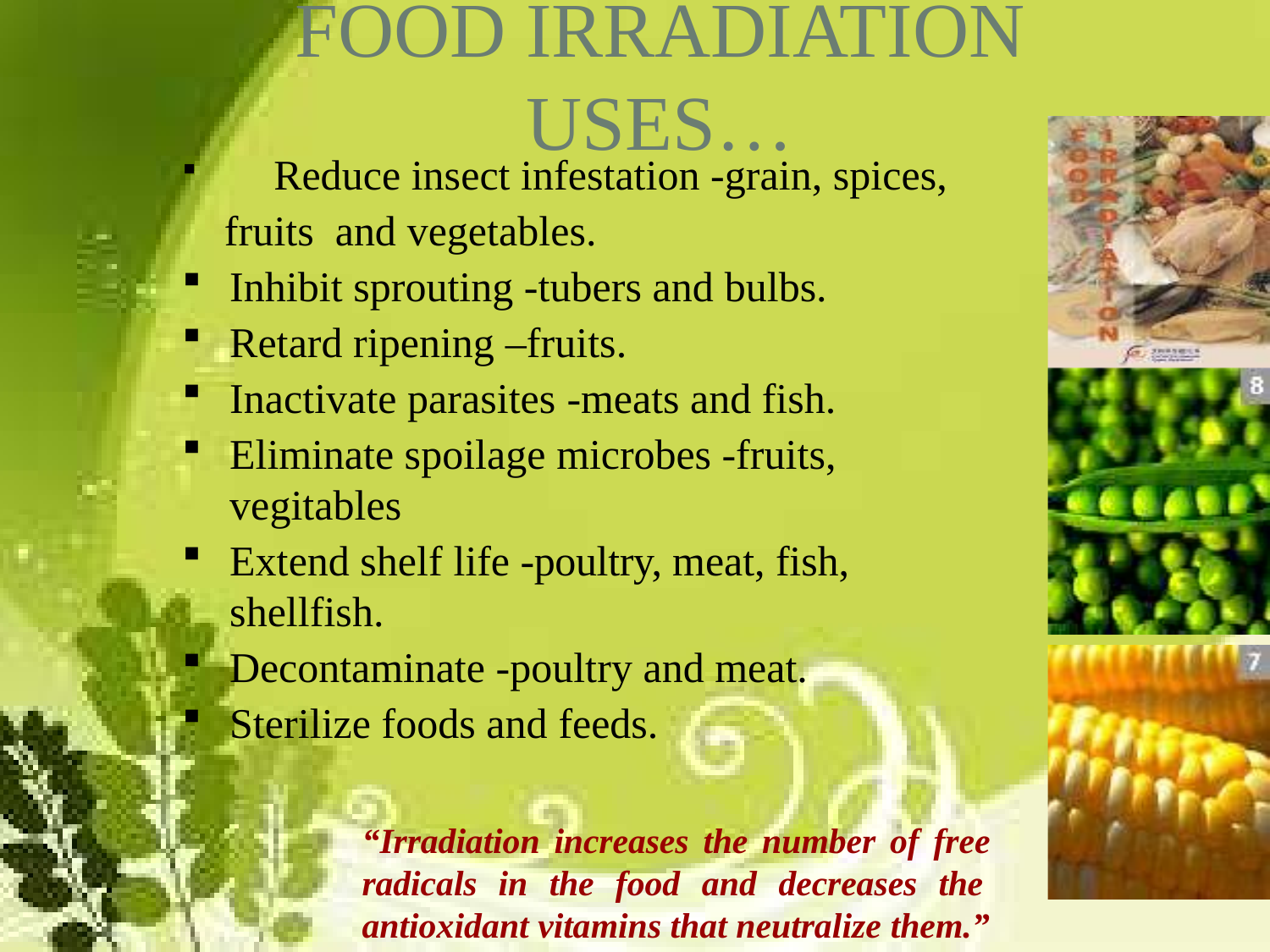

# Food Irradiation Uses…

	Reduce insect infestation -grain, spices, fruits  and vegetables.
Inhibit sprouting -tubers and bulbs.
Retard ripening –fruits.
Inactivate parasites -meats and fish.
Eliminate spoilage microbes -fruits, vegitables
Extend shelf life -poultry, meat, fish, shellfish.
Decontaminate -poultry and meat.
Sterilize foods and feeds.

“Irradiation increases the number of free  radicals in the food and decreases the  antioxidant vitamins that neutralize them.”